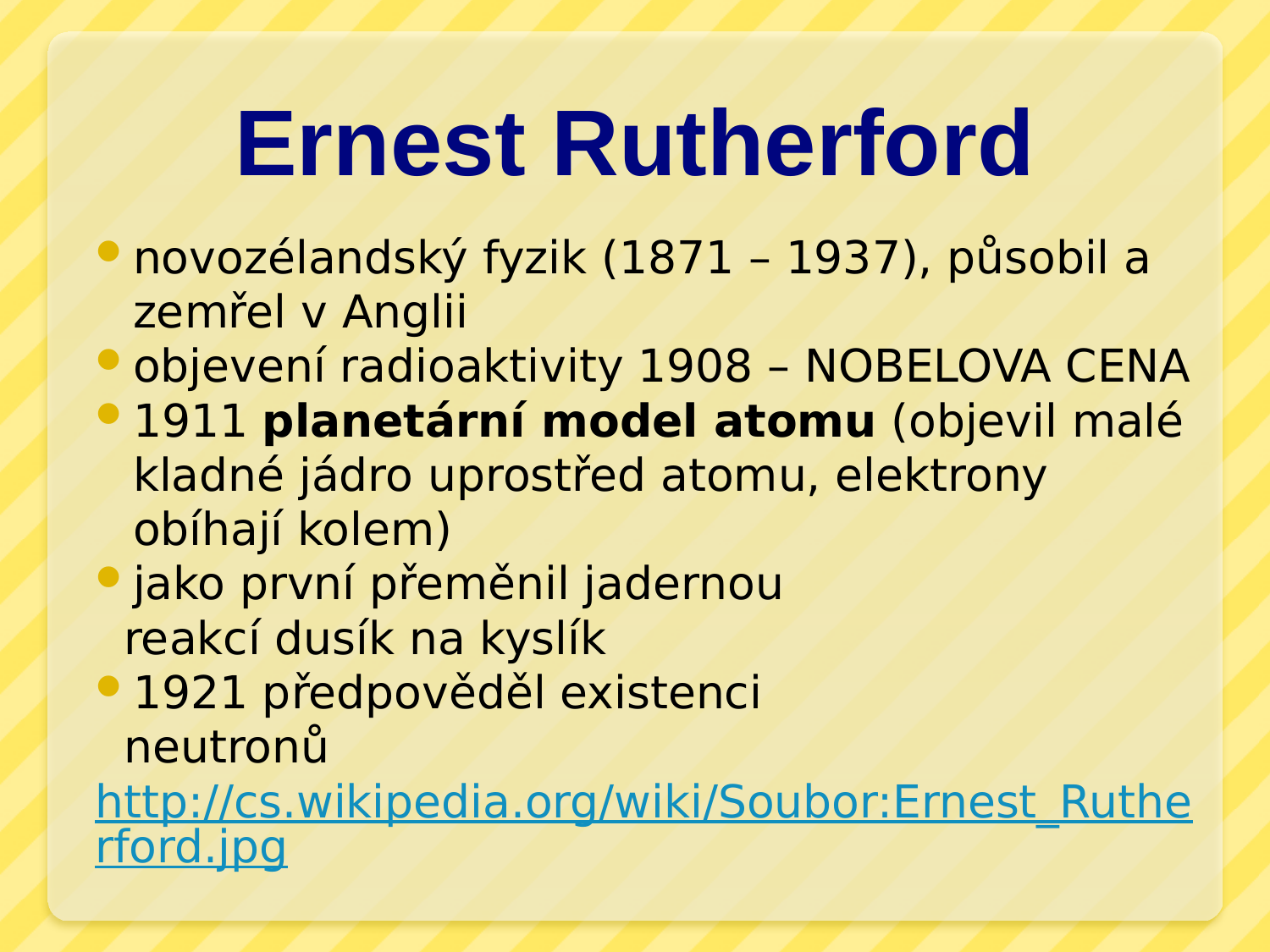

# Ernest Rutherford
novozélandský fyzik (1871 – 1937), působil a zemřel v Anglii
objevení radioaktivity 1908 – NOBELOVA CENA
1911 planetární model atomu (objevil malé kladné jádro uprostřed atomu, elektrony obíhají kolem)
jako první přeměnil jadernou
  reakcí dusík na kyslík
1921 předpověděl existenci
  neutronů
http://cs.wikipedia.org/wiki/Soubor:Ernest_Rutherford.jpg